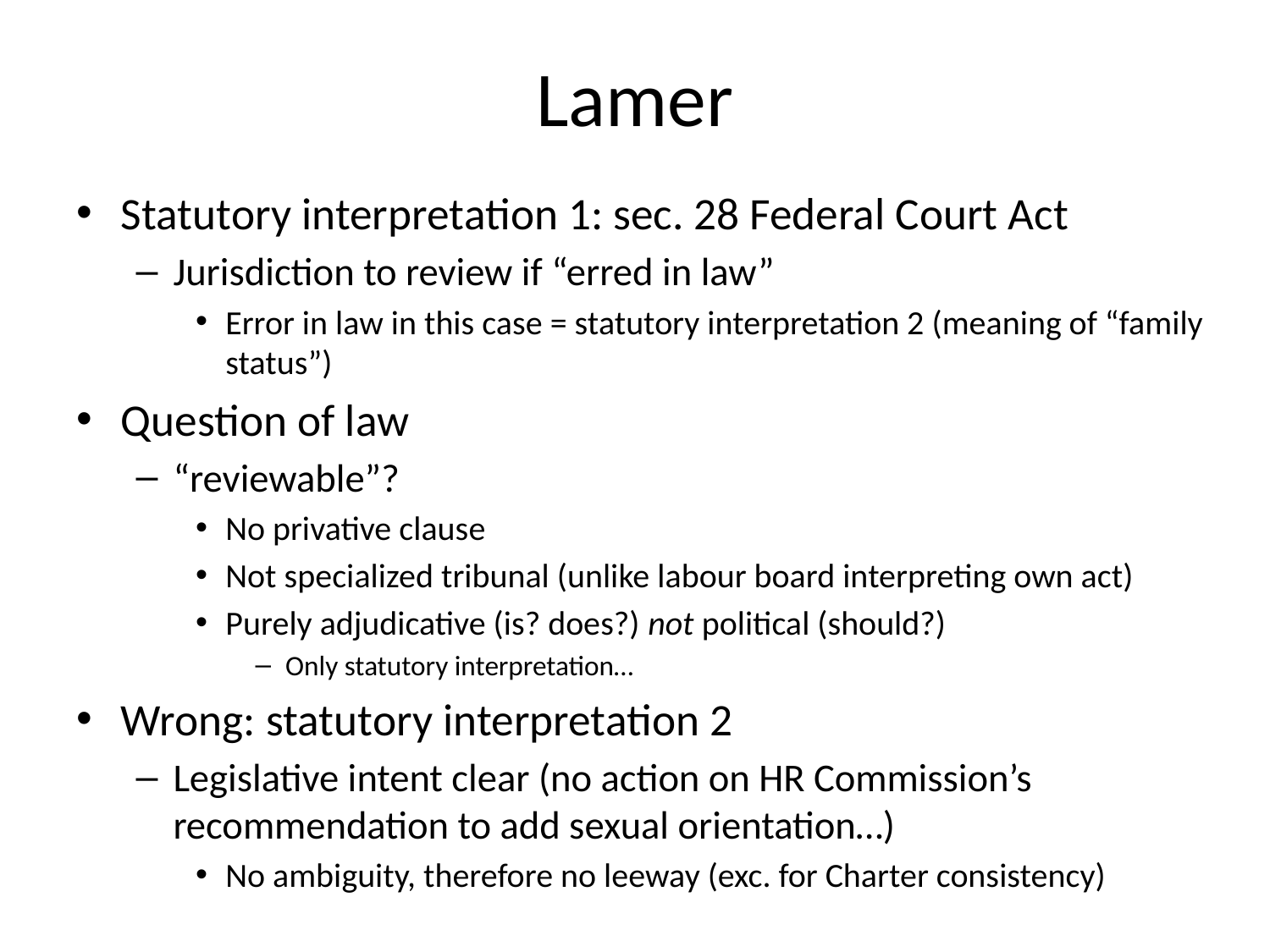

# Lamer
Statutory interpretation 1: sec. 28 Federal Court Act
Jurisdiction to review if “erred in law”
Error in law in this case = statutory interpretation 2 (meaning of “family status”)
Question of law
“reviewable”?
No privative clause
Not specialized tribunal (unlike labour board interpreting own act)
Purely adjudicative (is? does?) not political (should?)
Only statutory interpretation…
Wrong: statutory interpretation 2
Legislative intent clear (no action on HR Commission’s recommendation to add sexual orientation…)
No ambiguity, therefore no leeway (exc. for Charter consistency)